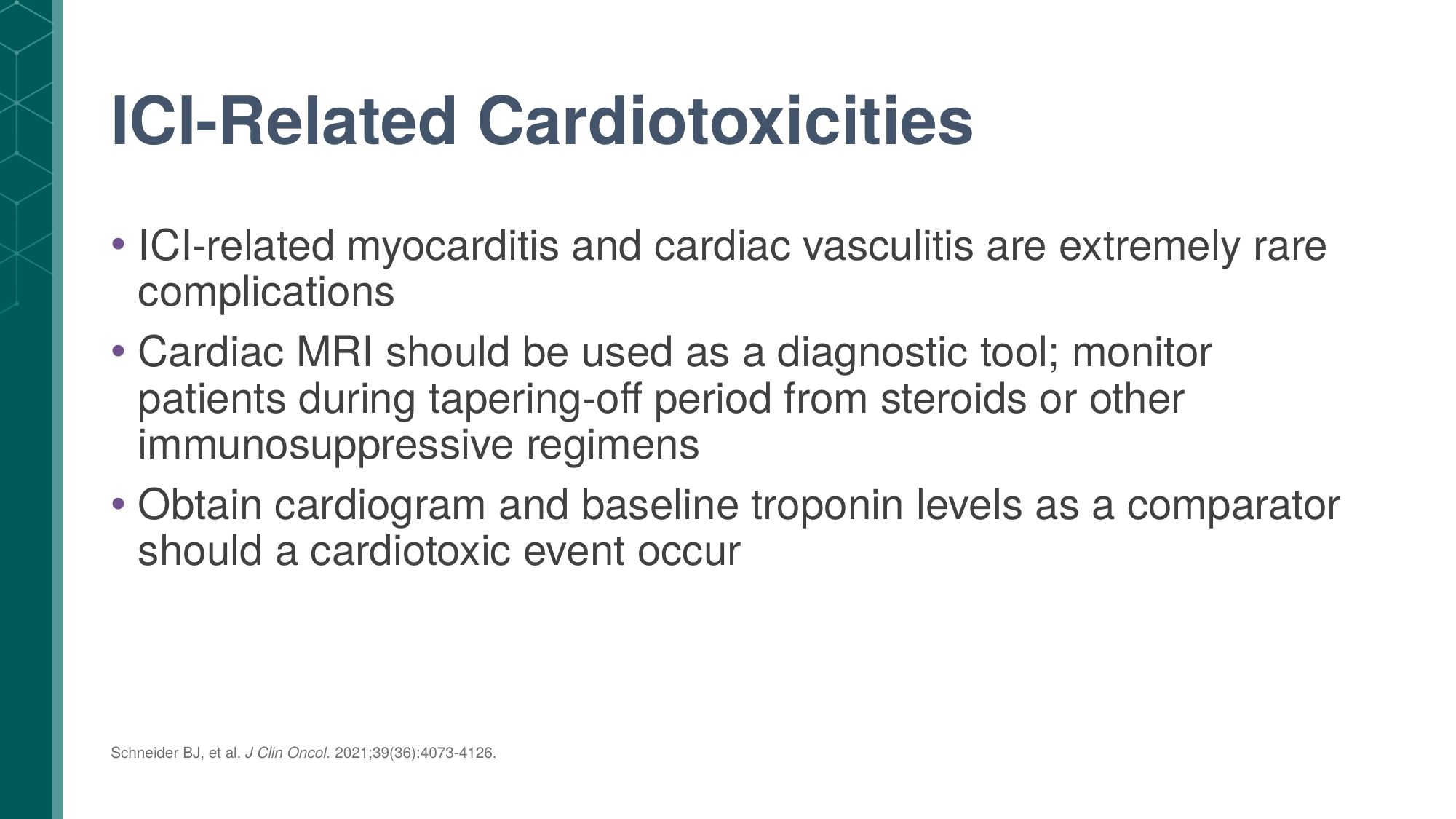

# ICI-Related Cardiotoxicities
ICI-related myocarditis and cardiac vasculitis are extremely rare complications
Cardiac MRI should be used as a diagnostic tool; monitor patients during tapering-off period from steroids or other immunosuppressive regimens
Obtain cardiogram and baseline troponin levels as a comparator should a cardiotoxic event occur

Schneider BJ, et al. J Clin Oncol. 2021;39(36):4073-4126.